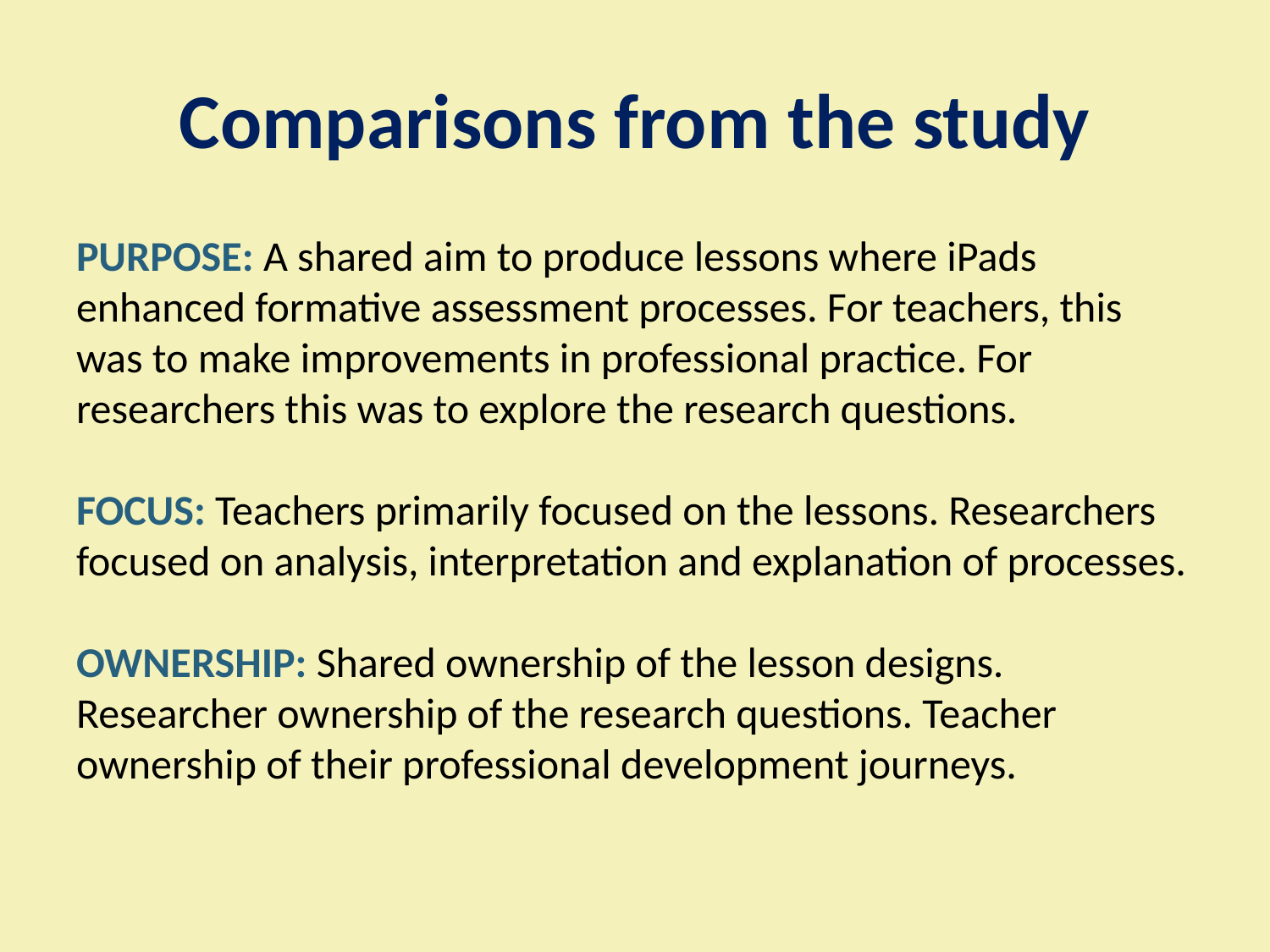

# Comparisons from the study
PURPOSE: A shared aim to produce lessons where iPads enhanced formative assessment processes. For teachers, this was to make improvements in professional practice. For researchers this was to explore the research questions.

FOCUS: Teachers primarily focused on the lessons. Researchers focused on analysis, interpretation and explanation of processes.

OWNERSHIP: Shared ownership of the lesson designs. Researcher ownership of the research questions. Teacher ownership of their professional development journeys.